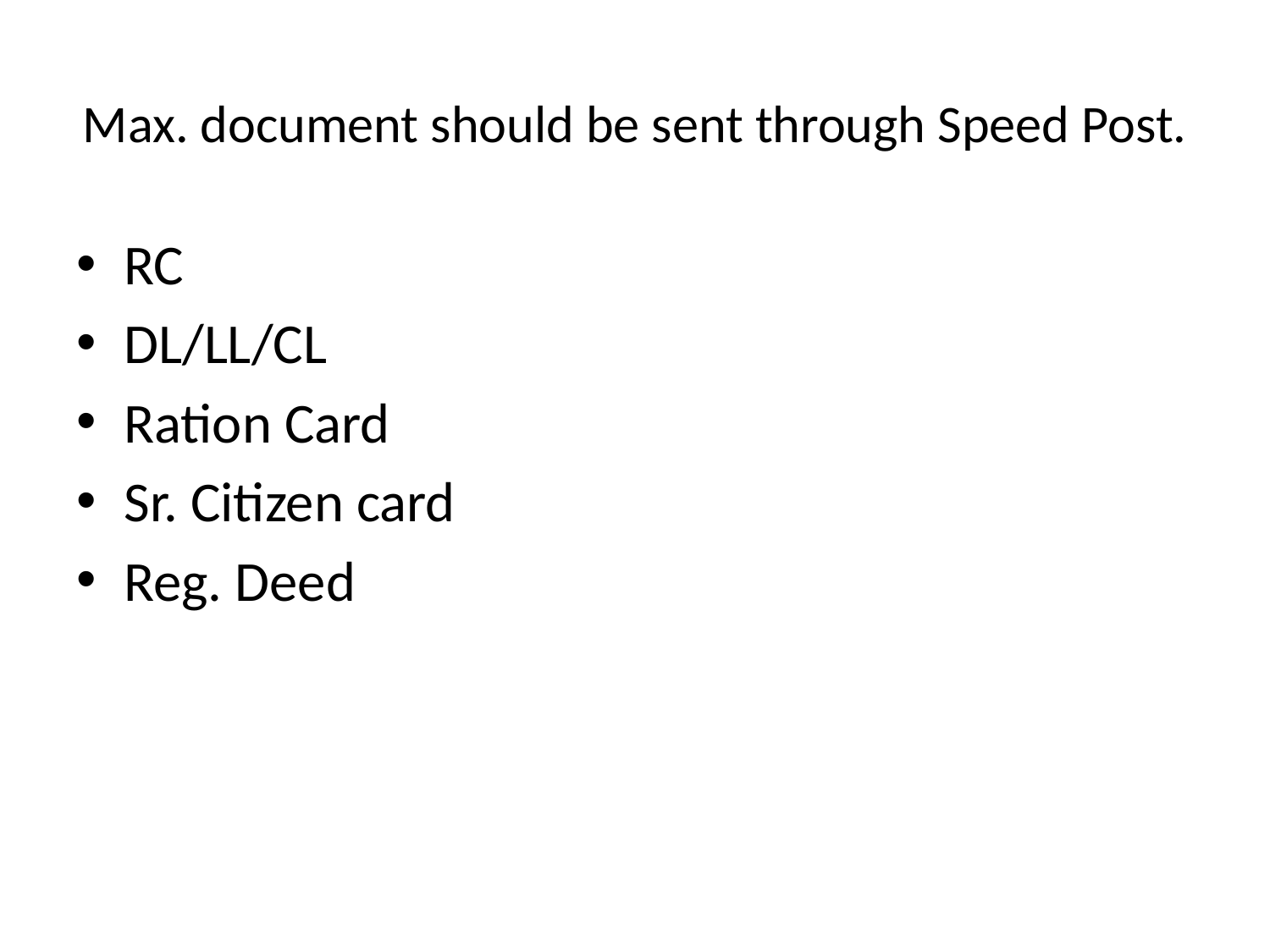

# Max. document should be sent through Speed Post.
RC
DL/LL/CL
Ration Card
Sr. Citizen card
Reg. Deed